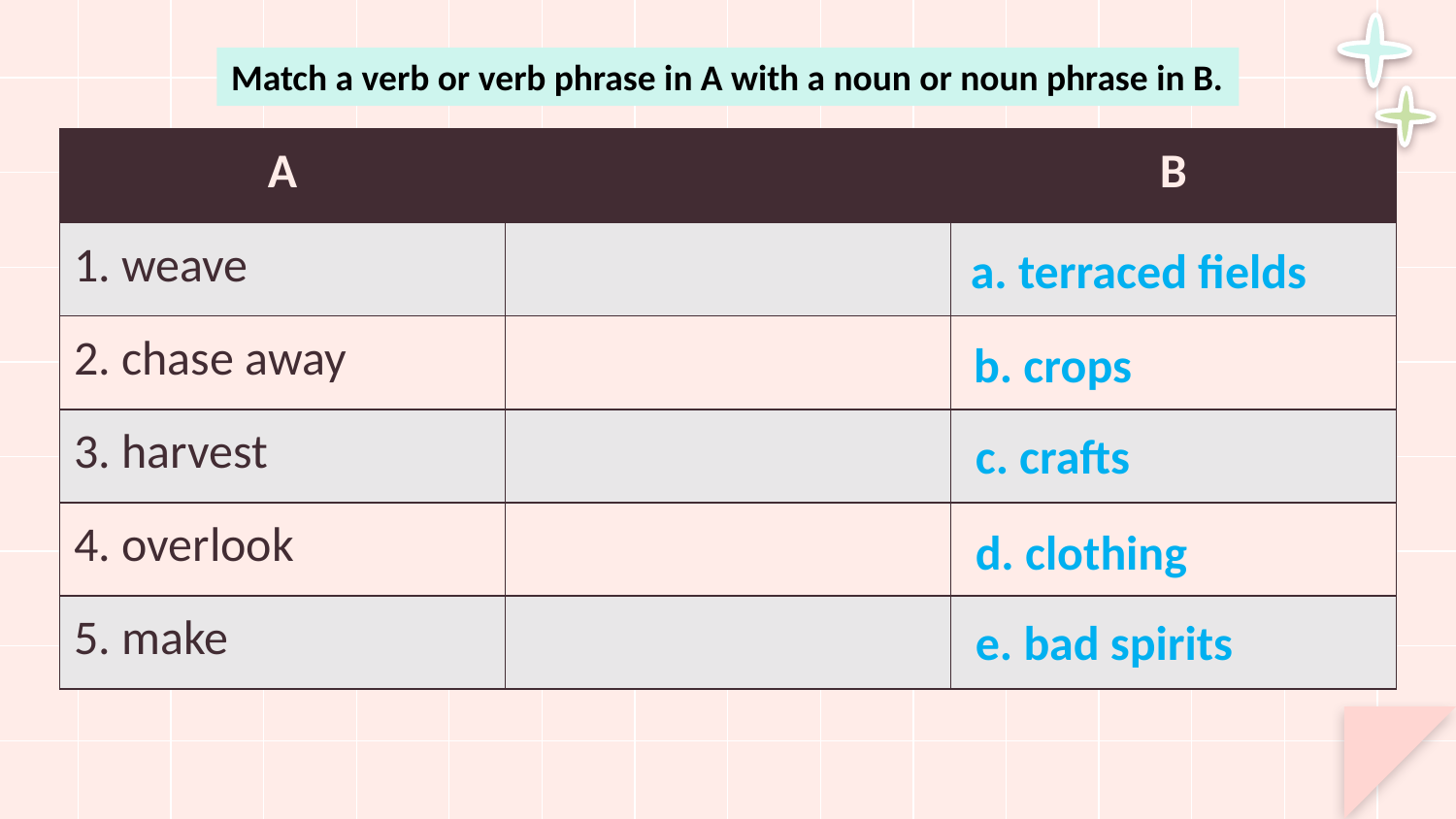

Match a verb or verb phrase in A with a noun or noun phrase in B.
| A |  | B |
| --- | --- | --- |
| 1. weave |  |  |
| 2. chase away |  |  |
| 3. harvest |  |  |
| 4. overlook |  |  |
| 5. make |  |  |
a. terraced fields
b. crops
c. crafts
d. clothing
e. bad spirits